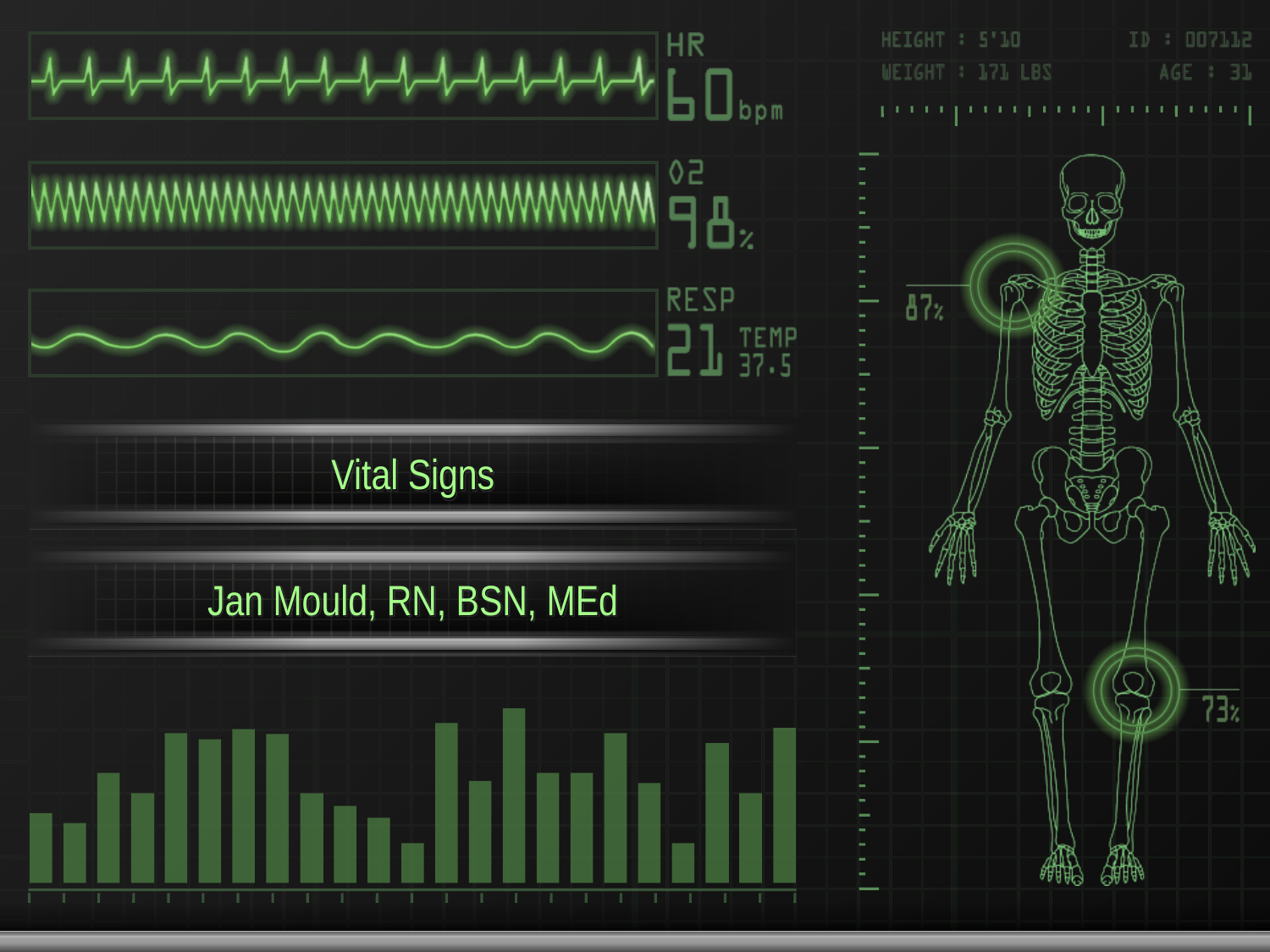

# Vital Signs

Jan Mould, RN, BSN, MEd